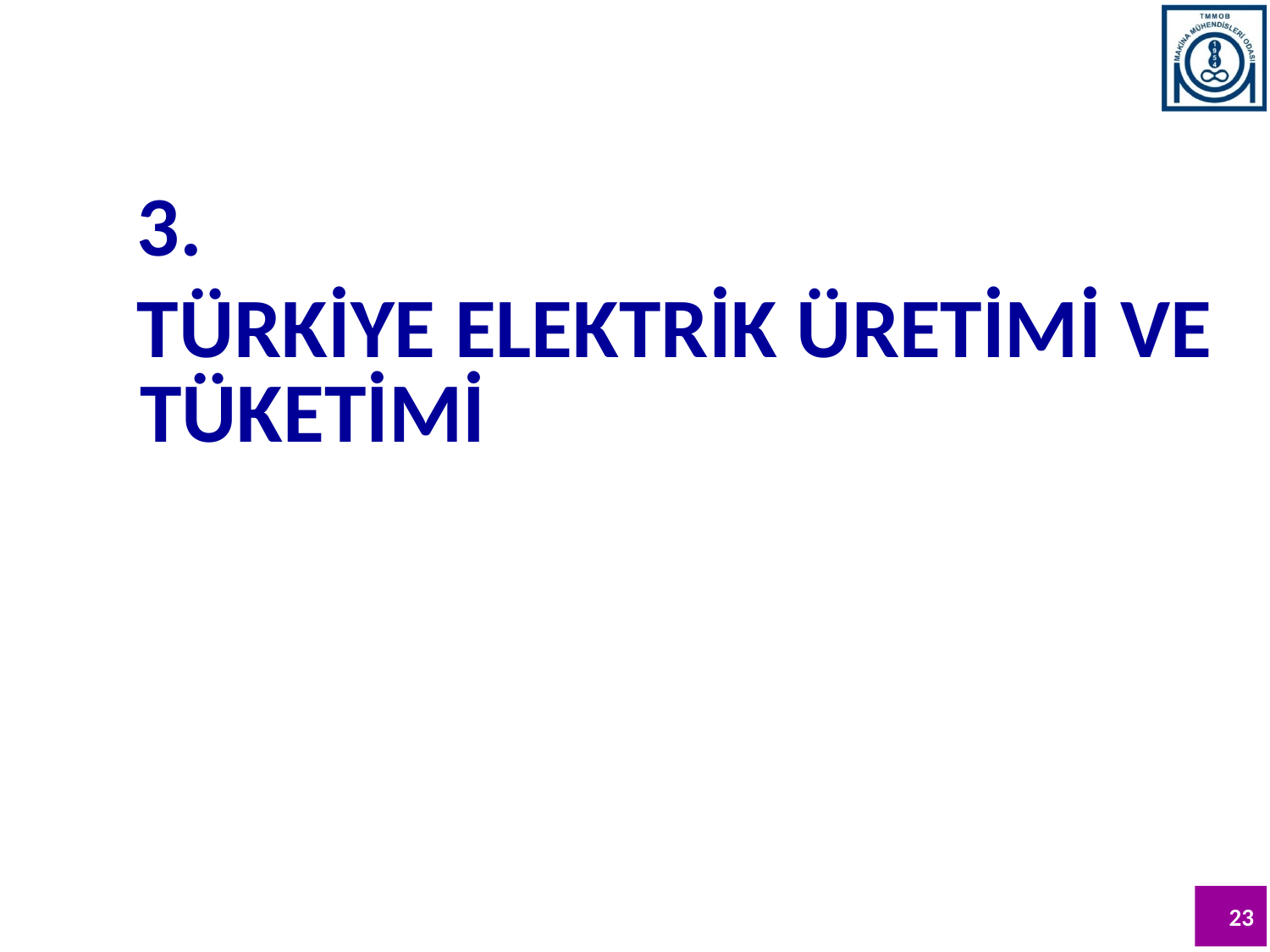

3.
TÜRKİYE ELEKTRİK ÜRETİMİ VE   TÜKETİMİ
23